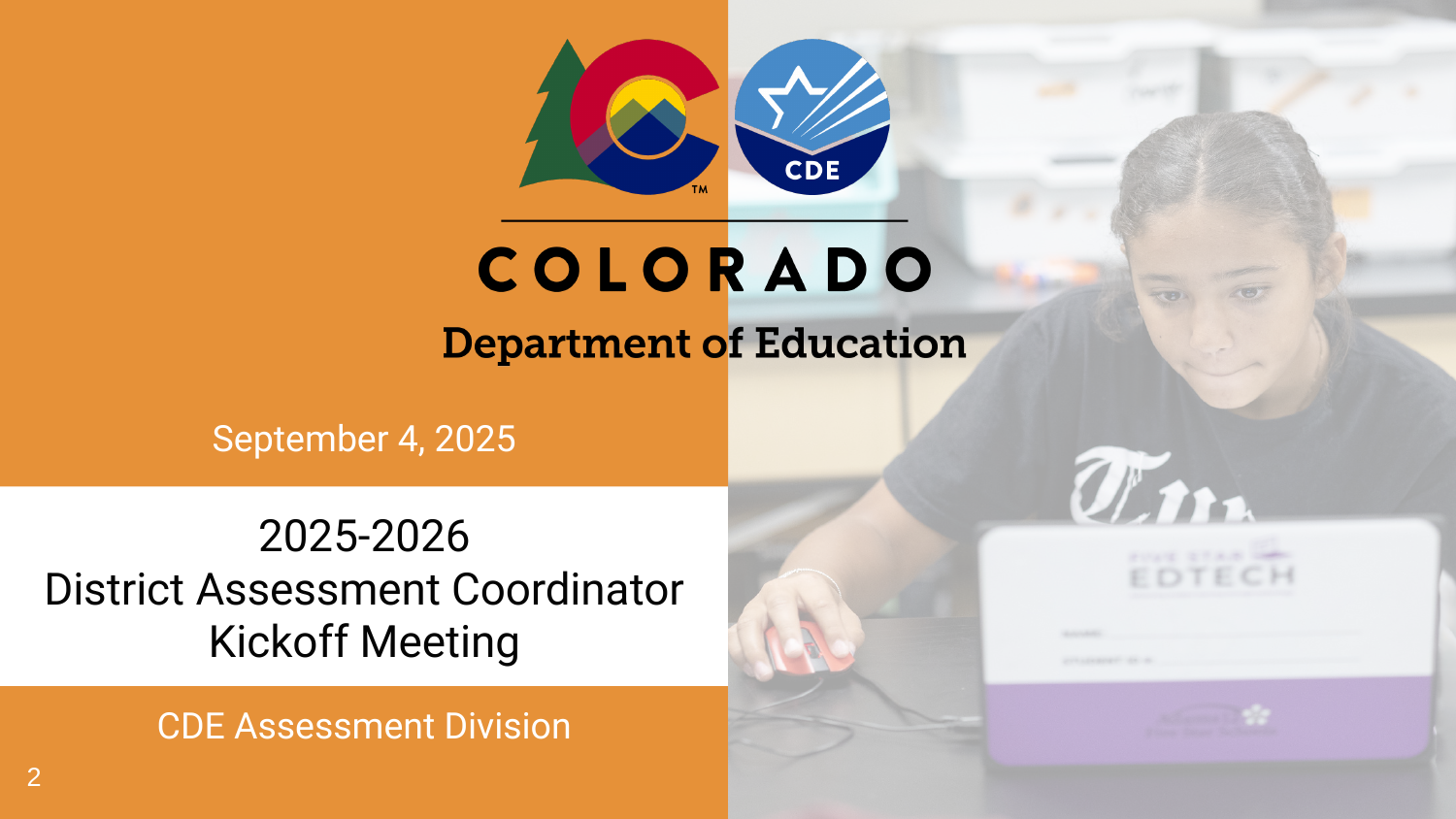

# September 4, 2025
2025-2026
District Assessment Coordinator
Kickoff Meeting
CDE Assessment Division